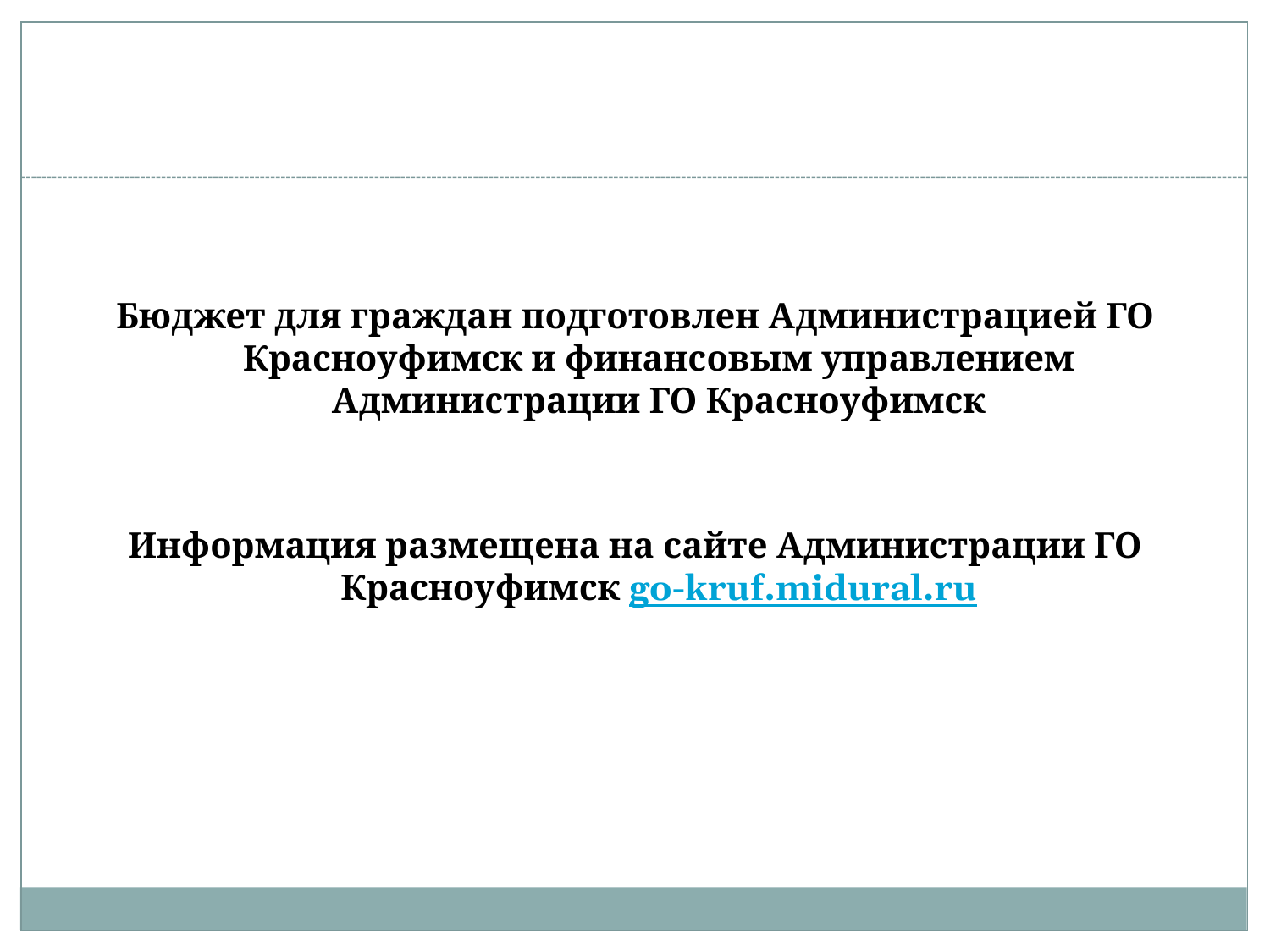

Бюджет для граждан подготовлен Администрацией ГО Красноуфимск и финансовым управлением Администрации ГО Красноуфимск

Информация размещена на сайте Администрации ГО Красноуфимск go-kruf.midural.ru